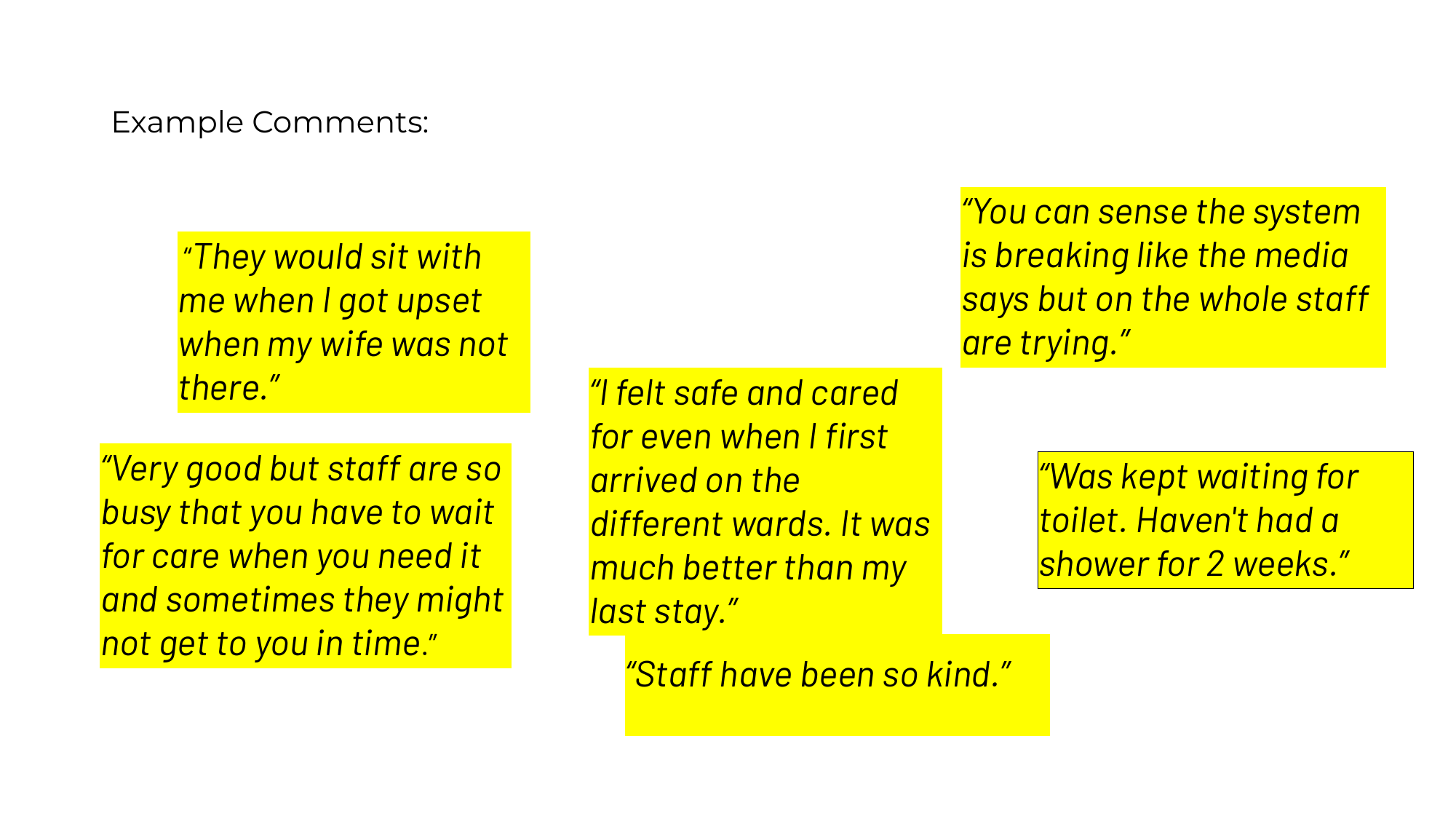

# Example Comments:
| “You can sense the system is breaking like the media says but on the whole staff are trying.” |
| --- |
| “They would sit with me when I got upset when my wife was not there.” |
| --- |
| “I felt safe and cared for even when I first arrived on the different wards. It was much better than my last stay.” |
| --- |
| “Very good but staff are so busy that you have to wait for care when you need it and sometimes they might not get to you in time.” |
| --- |
| “Was kept waiting for toilet. Haven't had a shower for 2 weeks.” |
| --- |
| “Staff have been so kind.” |
| --- |